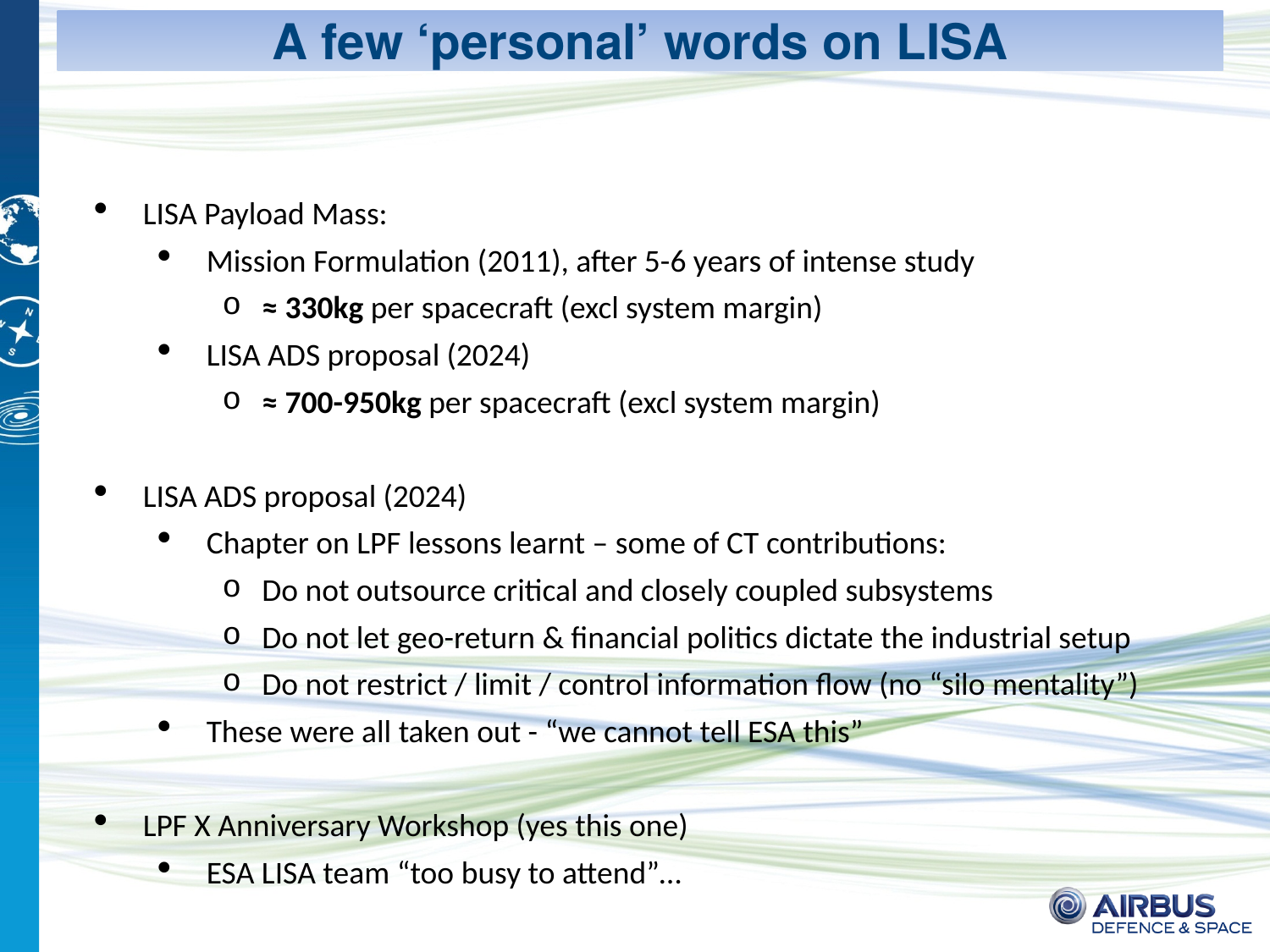

# A few ‘personal’ words on LISA
LISA Payload Mass:
Mission Formulation (2011), after 5-6 years of intense study
≈ 330kg per spacecraft (excl system margin)
LISA ADS proposal (2024)
≈ 700-950kg per spacecraft (excl system margin)

LISA ADS proposal (2024)
Chapter on LPF lessons learnt – some of CT contributions:
Do not outsource critical and closely coupled subsystems
Do not let geo-return & financial politics dictate the industrial setup
Do not restrict / limit / control information flow (no “silo mentality”)
These were all taken out - “we cannot tell ESA this”

LPF X Anniversary Workshop (yes this one)
ESA LISA team “too busy to attend”…